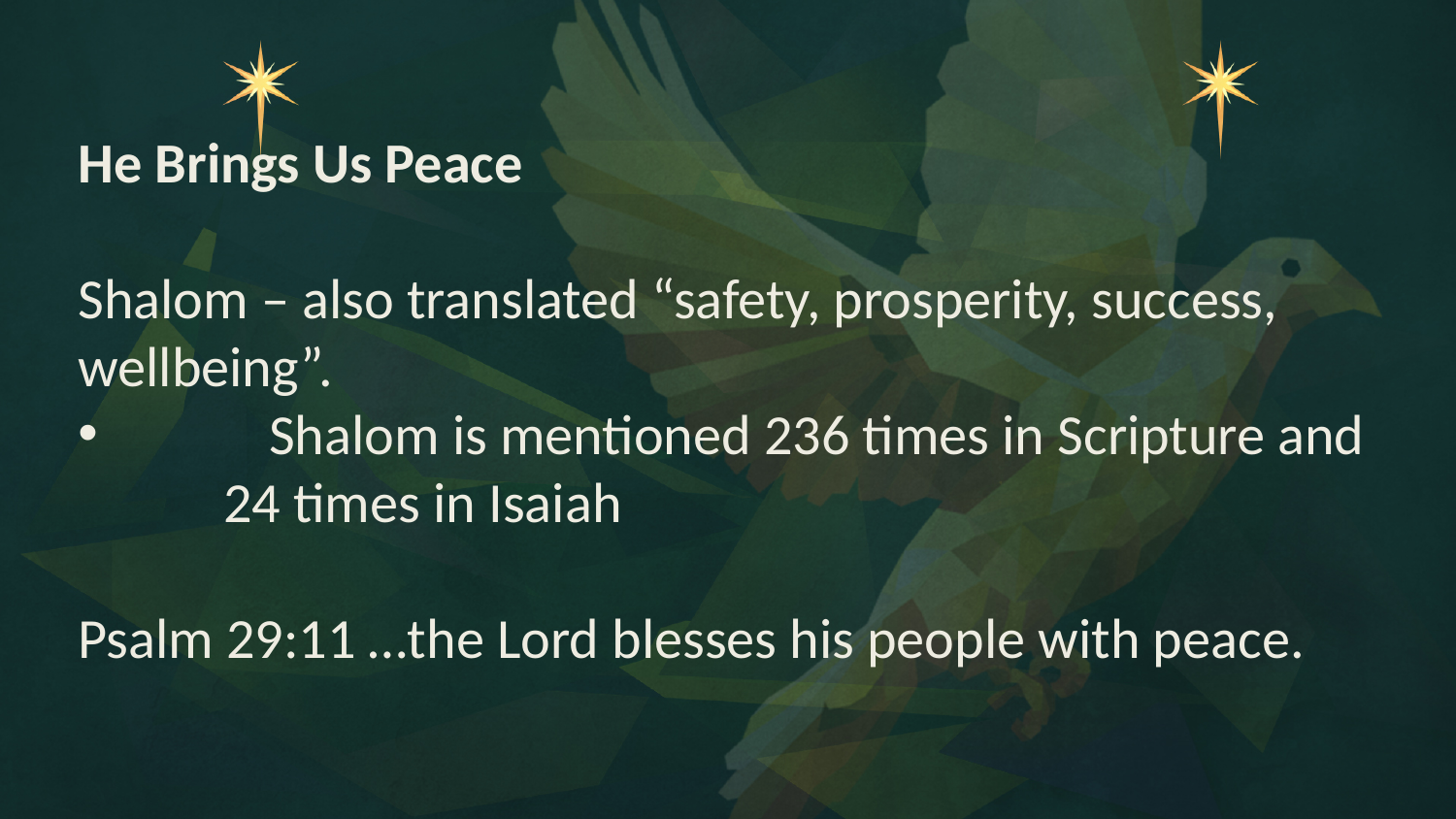

He Brings Us Peace

Shalom – also translated “safety, prosperity, success,
wellbeing”.
	Shalom is mentioned 236 times in Scripture and
	24 times in Isaiah

Psalm 29:11 …the Lord blesses his people with peace.